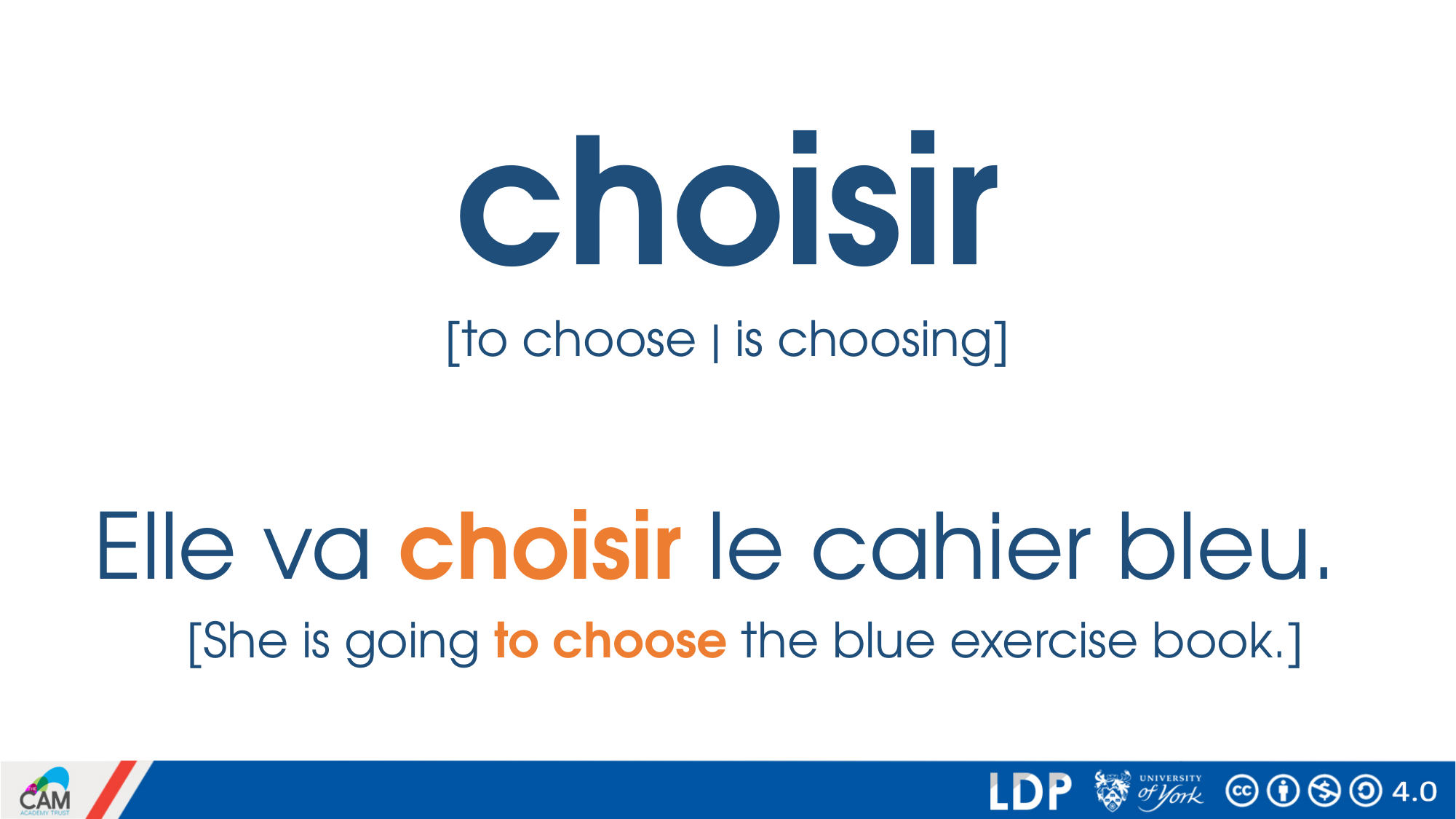

# choisir
[to choose | is choosing]
Elle va choisir le cahier bleu.
[She is going to choose the blue exercise book.]